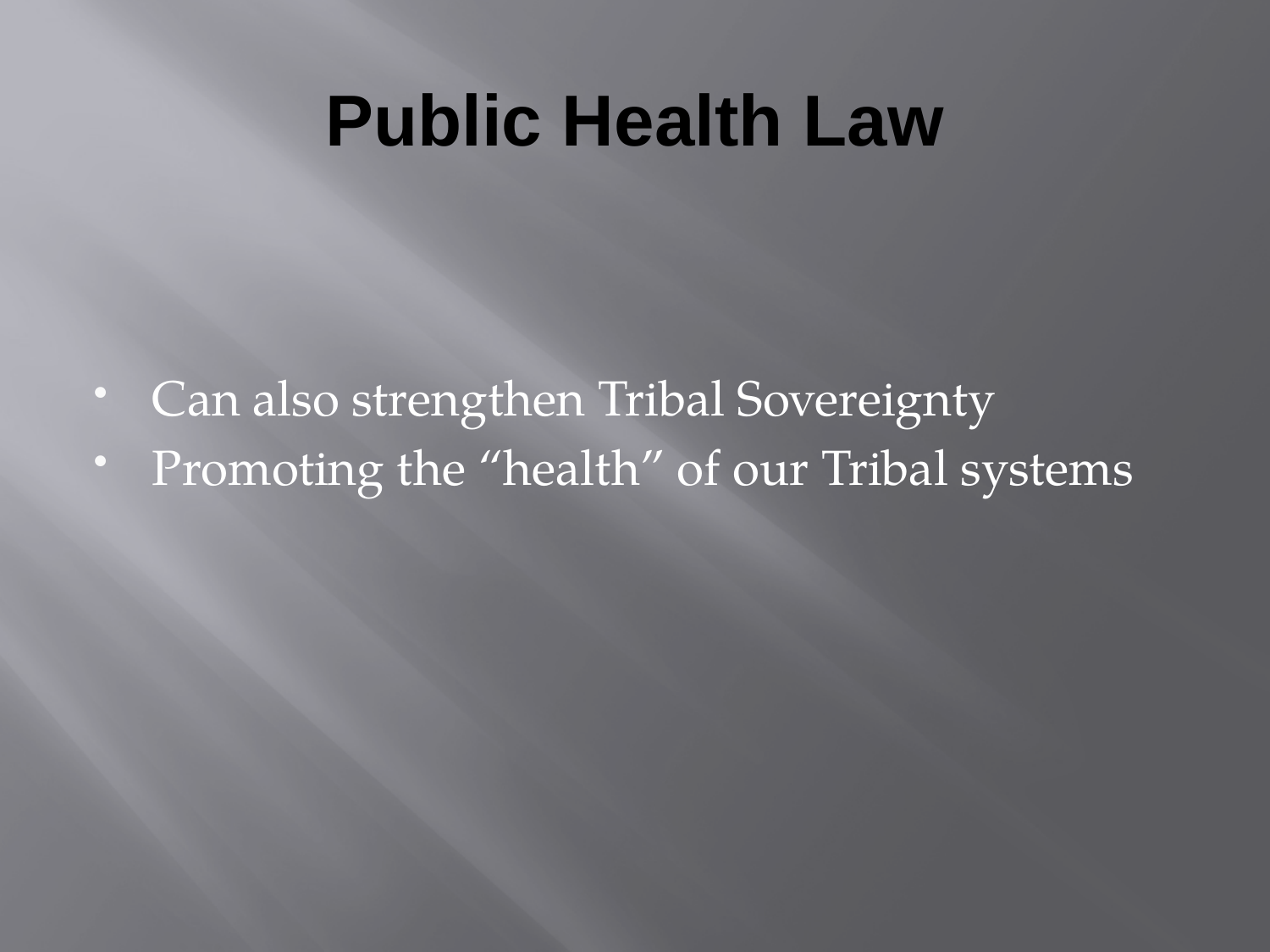

# Public Health Law

Can also strengthen Tribal Sovereignty
Promoting the “health” of our Tribal systems